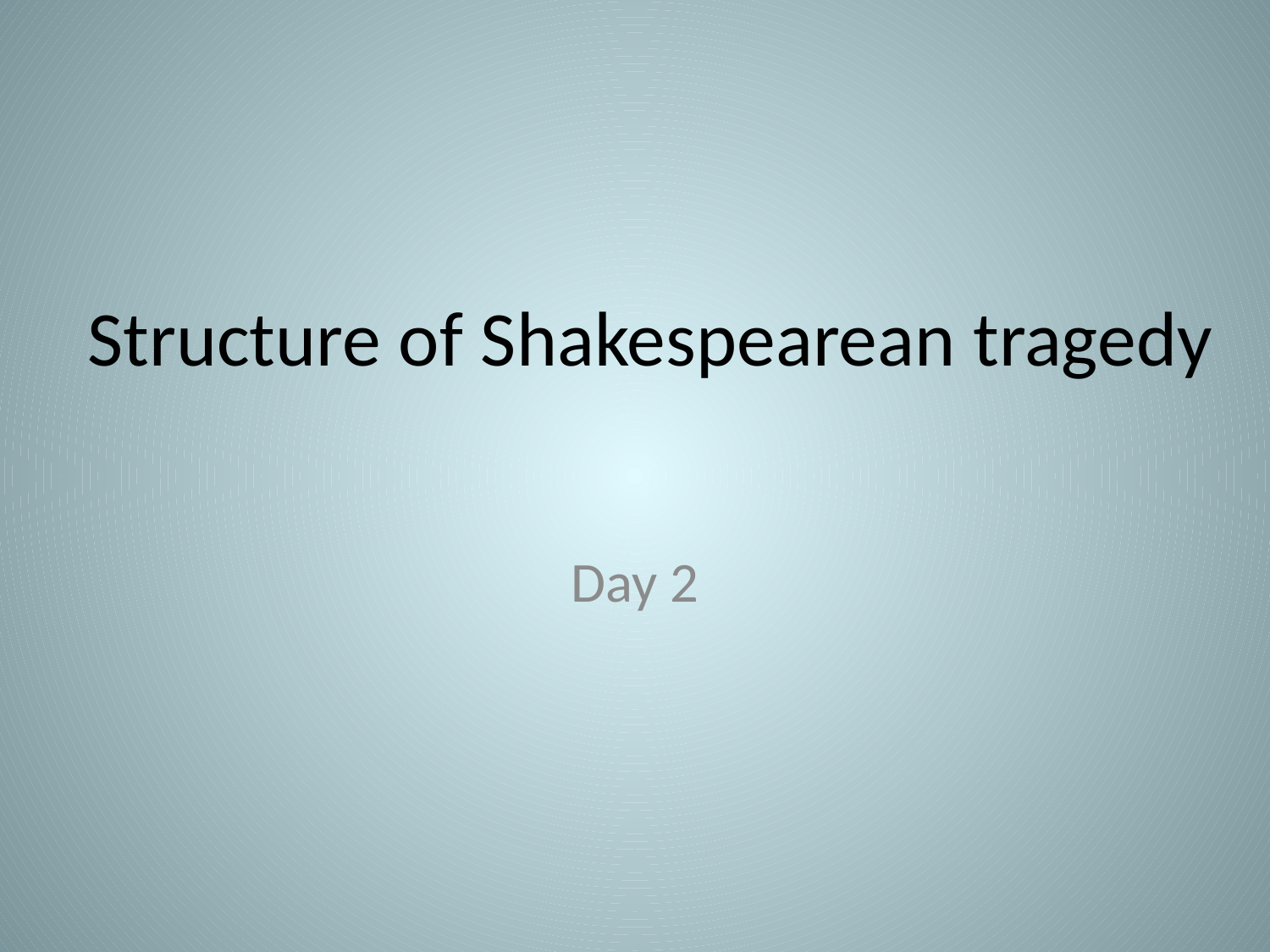

# Structure of Shakespearean tragedy
Day 2